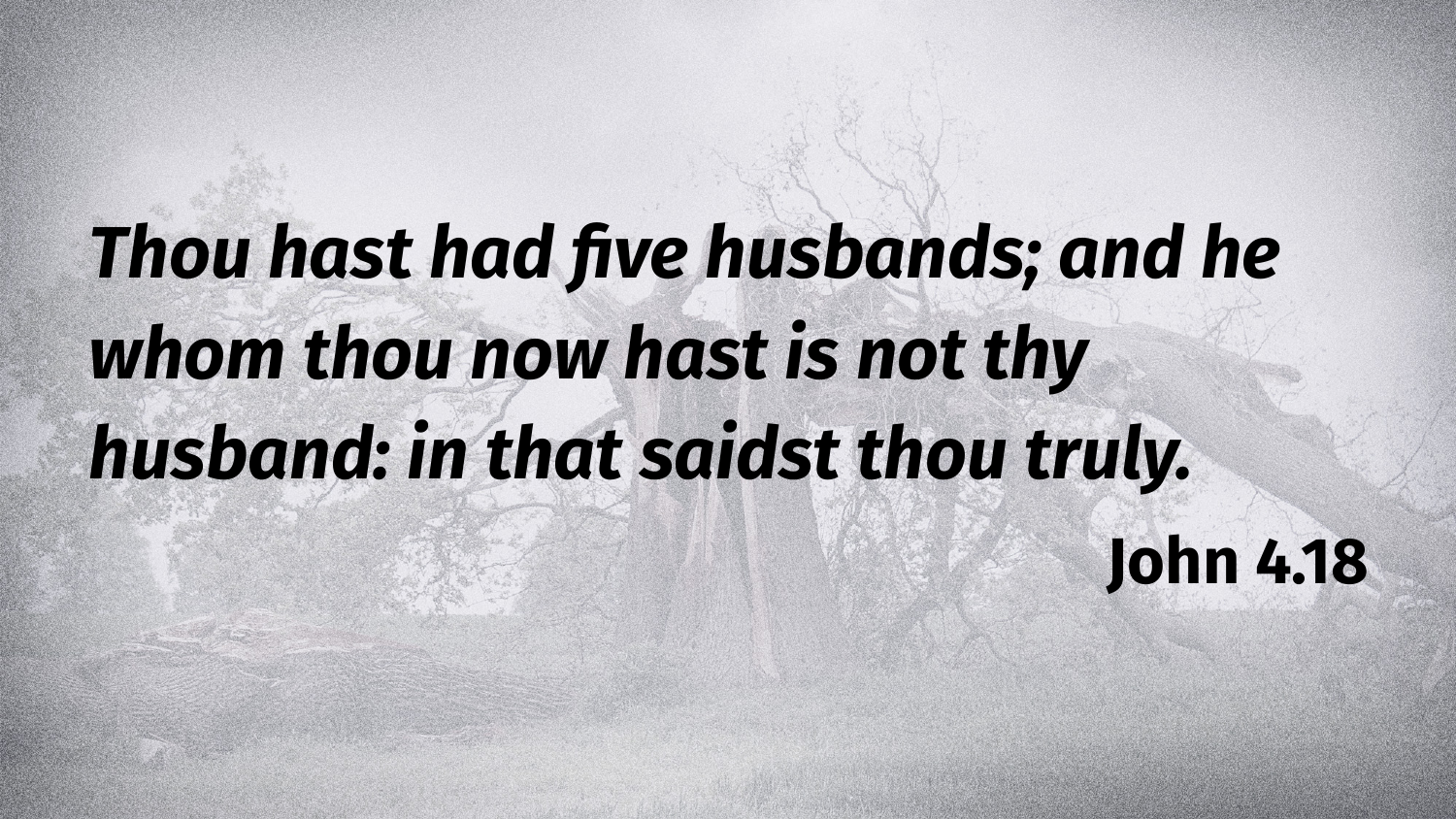

Thou hast had five husbands; and he whom thou now hast is not thy husband: in that saidst thou truly.
John 4.18